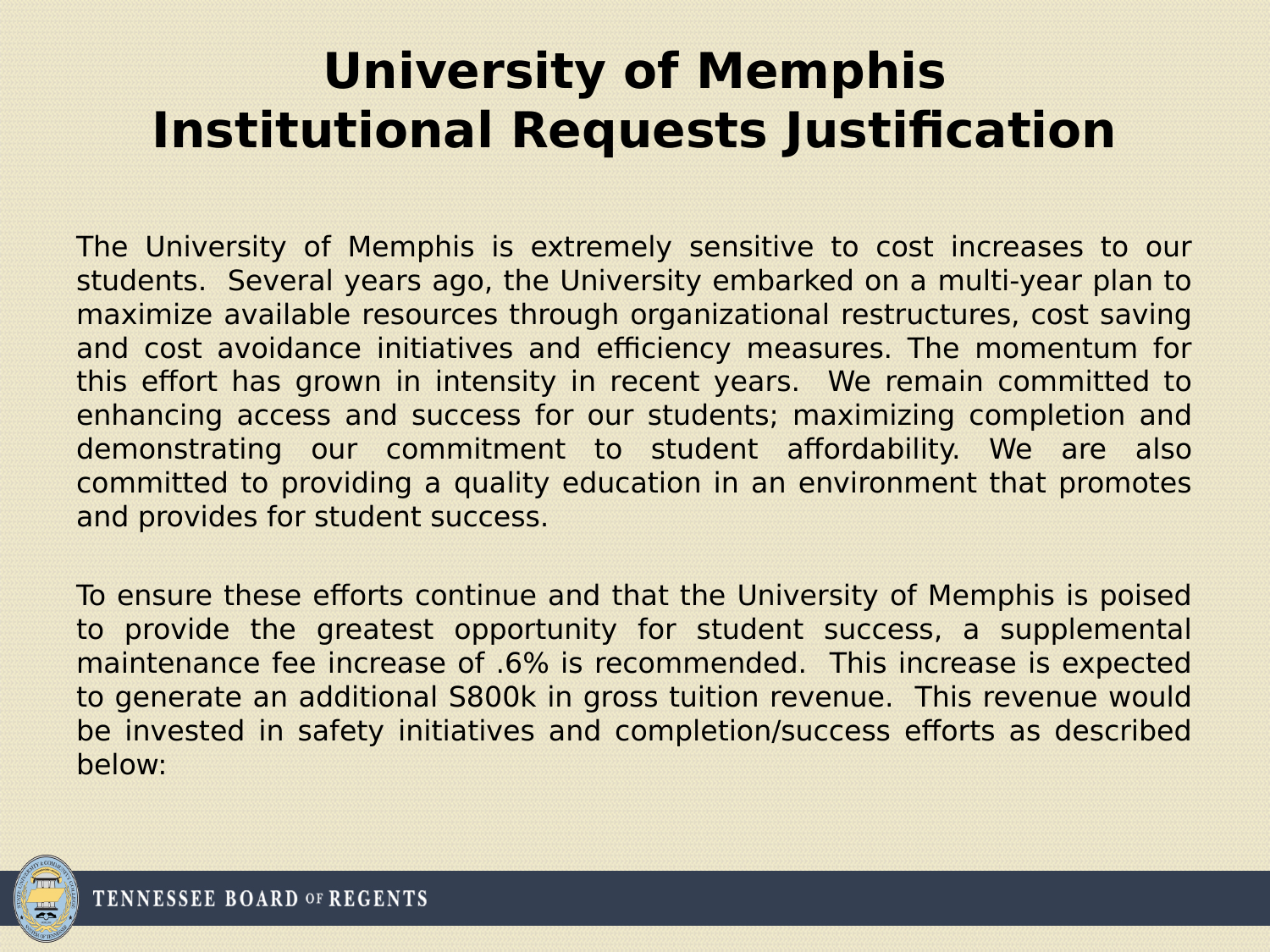

# University of Memphis Institutional Requests Justification
The University of Memphis is extremely sensitive to cost increases to our students.  Several years ago, the University embarked on a multi-year plan to maximize available resources through organizational restructures, cost saving and cost avoidance initiatives and efficiency measures. The momentum for this effort has grown in intensity in recent years.  We remain committed to enhancing access and success for our students; maximizing completion and demonstrating our commitment to student affordability. We are also committed to providing a quality education in an environment that promotes and provides for student success.

To ensure these efforts continue and that the University of Memphis is poised to provide the greatest opportunity for student success, a supplemental maintenance fee increase of .6% is recommended.  This increase is expected to generate an additional S800k in gross tuition revenue.  This revenue would be invested in safety initiatives and completion/success efforts as described below: